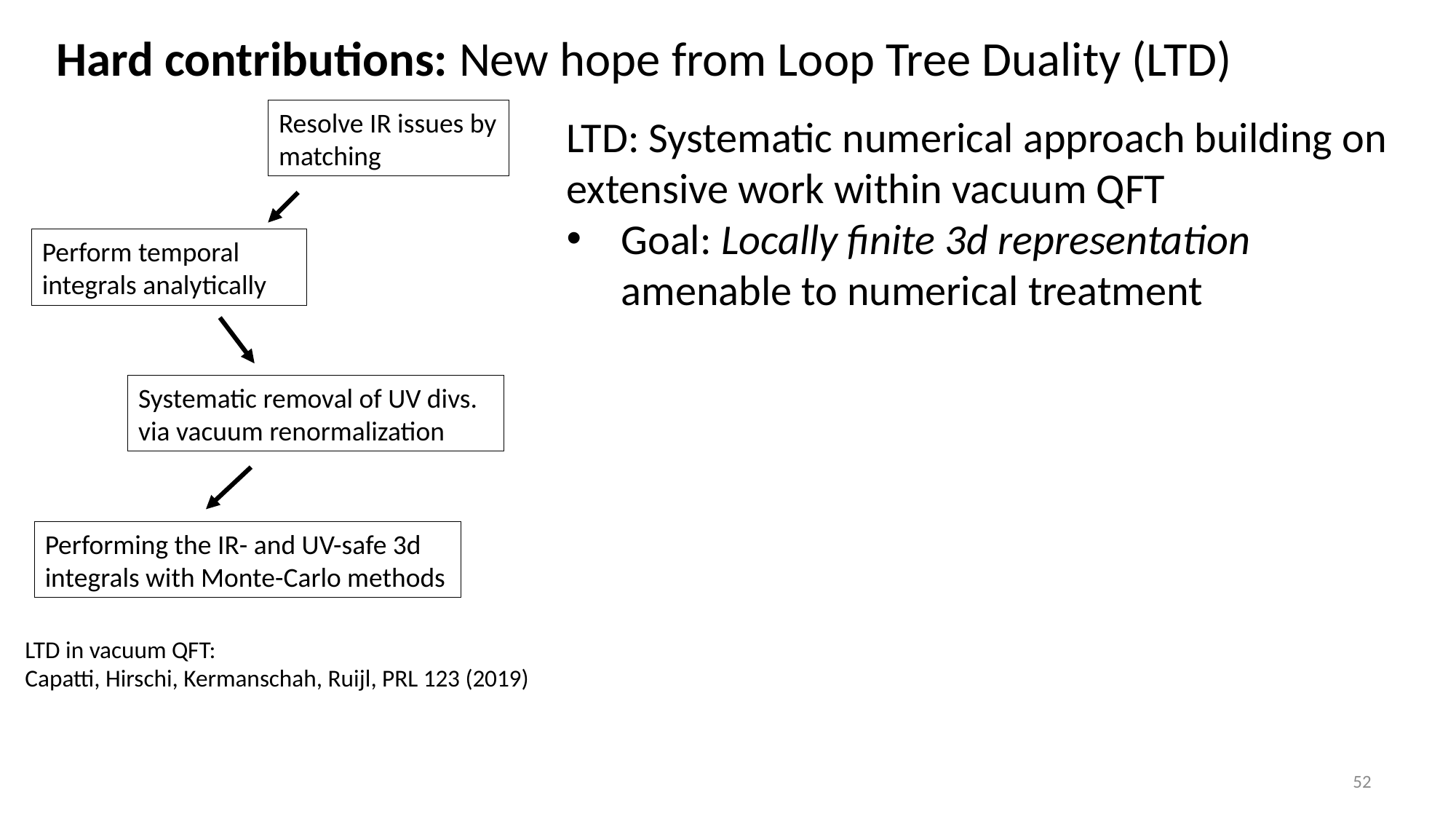

Hard contributions: New hope from Loop Tree Duality (LTD)
Resolve IR issues by matching
LTD: Systematic numerical approach building on extensive work within vacuum QFT
Goal: Locally finite 3d representation amenable to numerical treatment
Perform temporal integrals analytically
Systematic removal of UV divs. via vacuum renormalization
Performing the IR- and UV-safe 3d integrals with Monte-Carlo methods
LTD in vacuum QFT:
Capatti, Hirschi, Kermanschah, Ruijl, PRL 123 (2019)
52